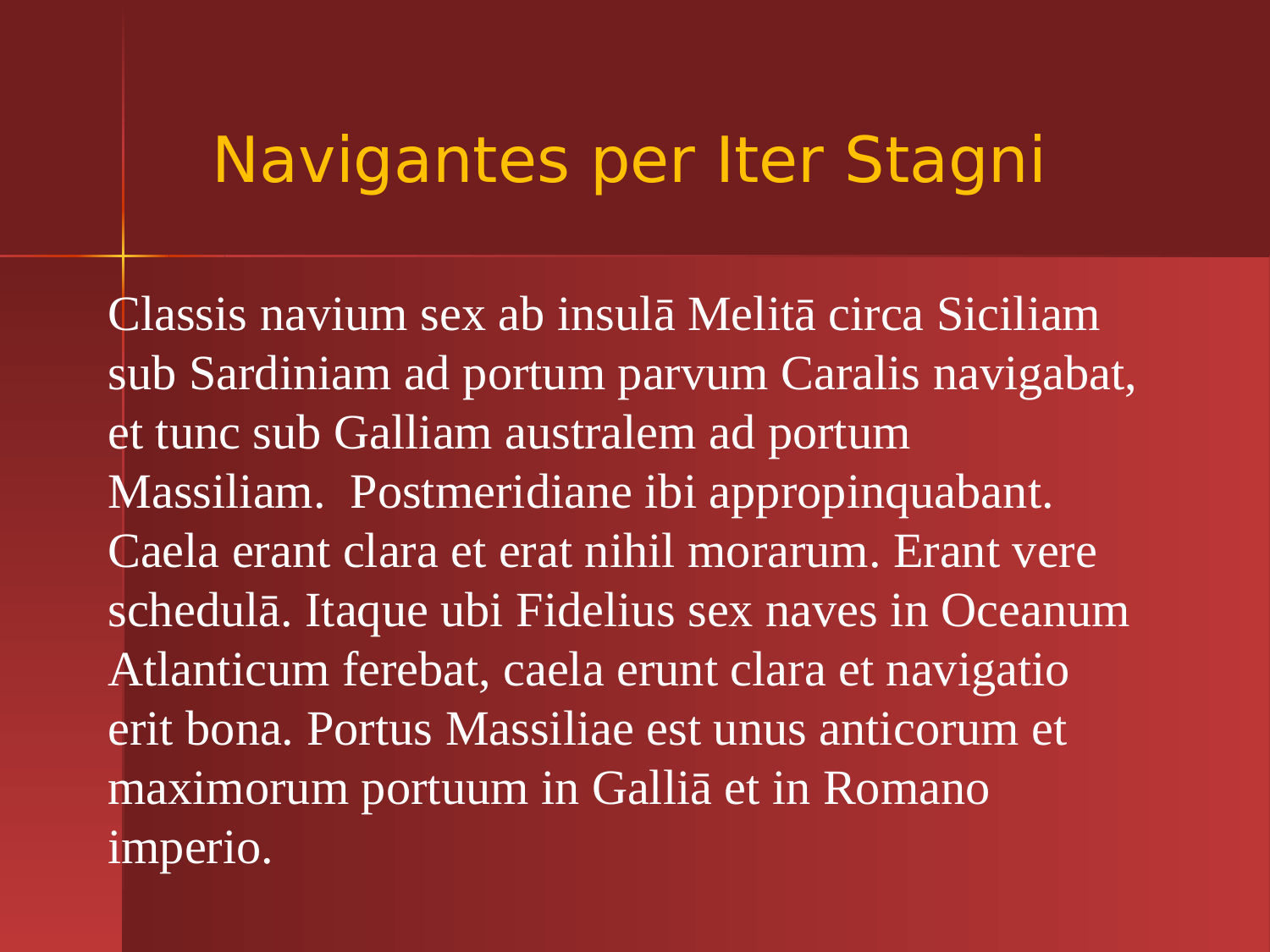

# Navigantes per Iter Stagni
Classis navium sex ab insulā Melitā circa Siciliam sub Sardiniam ad portum parvum Caralis navigabat, et tunc sub Galliam australem ad portum Massiliam.  Postmeridiane ibi appropinquabant. Caela erant clara et erat nihil morarum. Erant vere schedulā. Itaque ubi Fidelius sex naves in Oceanum Atlanticum ferebat, caela erunt clara et navigatio erit bona. Portus Massiliae est unus anticorum et maximorum portuum in Galliā et in Romano imperio.